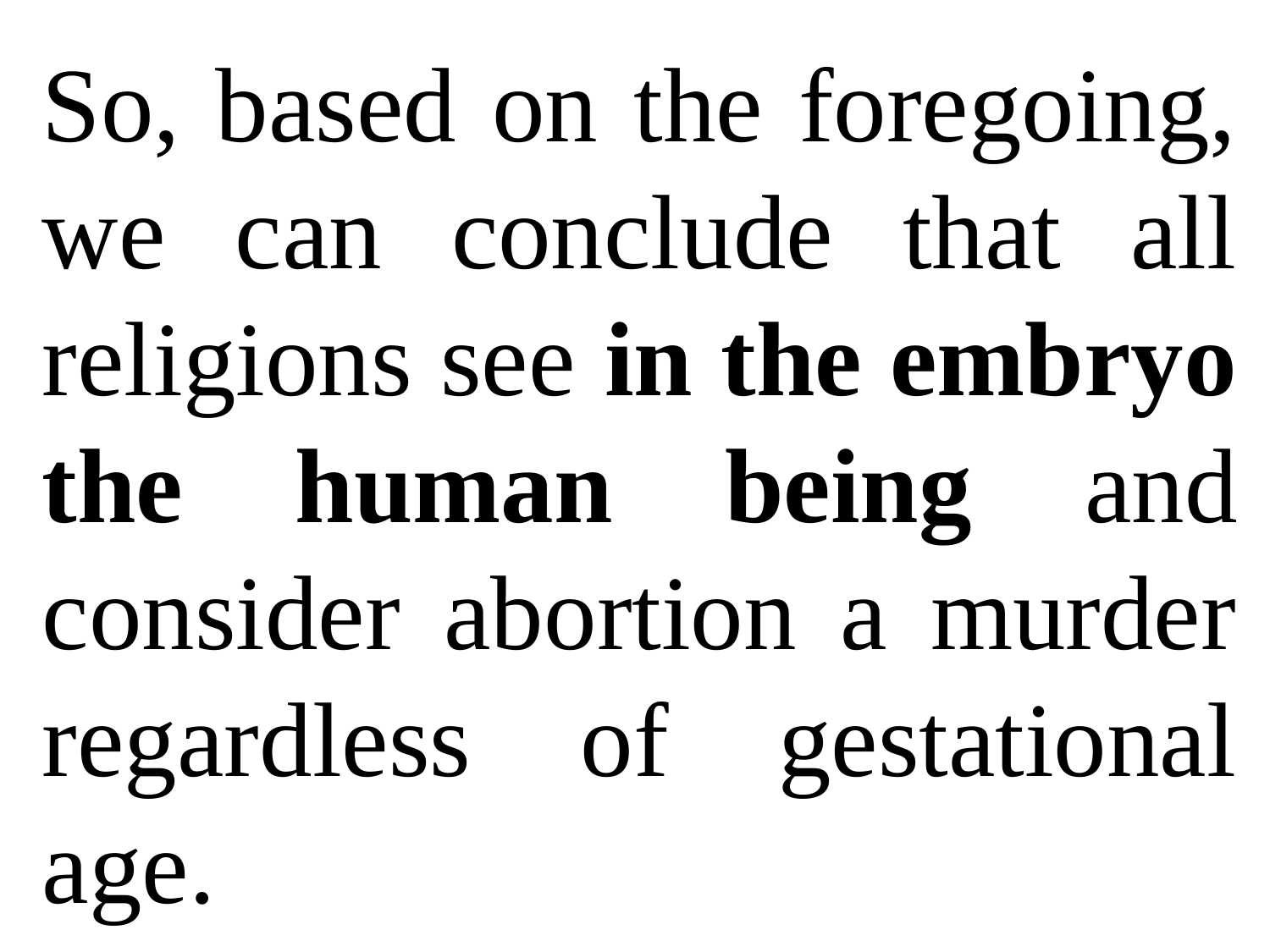

So, based on the foregoing, we can conclude that all religions see in the embryo the human being and consider abortion a murder regardless of gestational age.